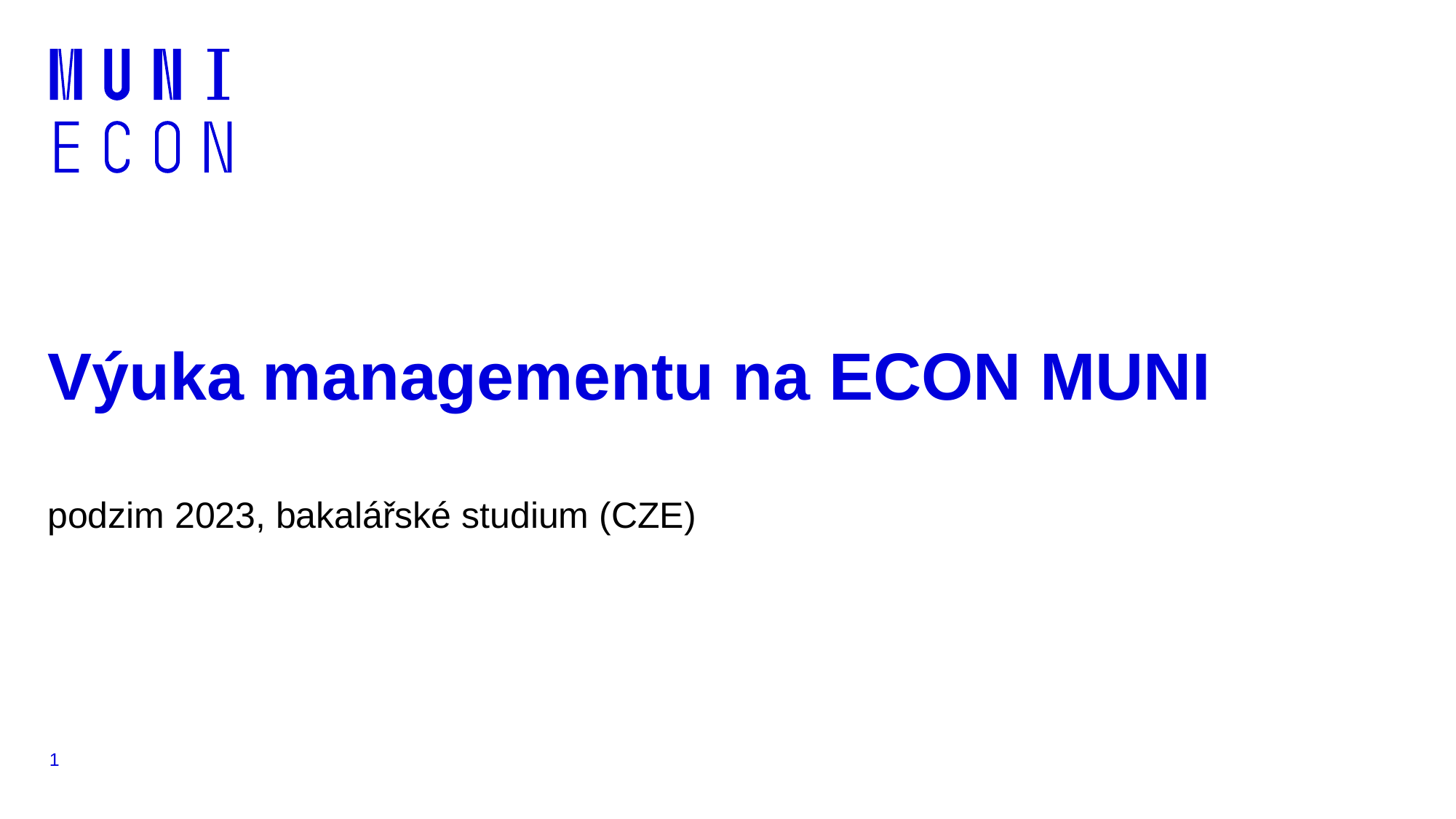

# Výuka managementu na ECON MUNI
podzim 2023, bakalářské studium (CZE)
1